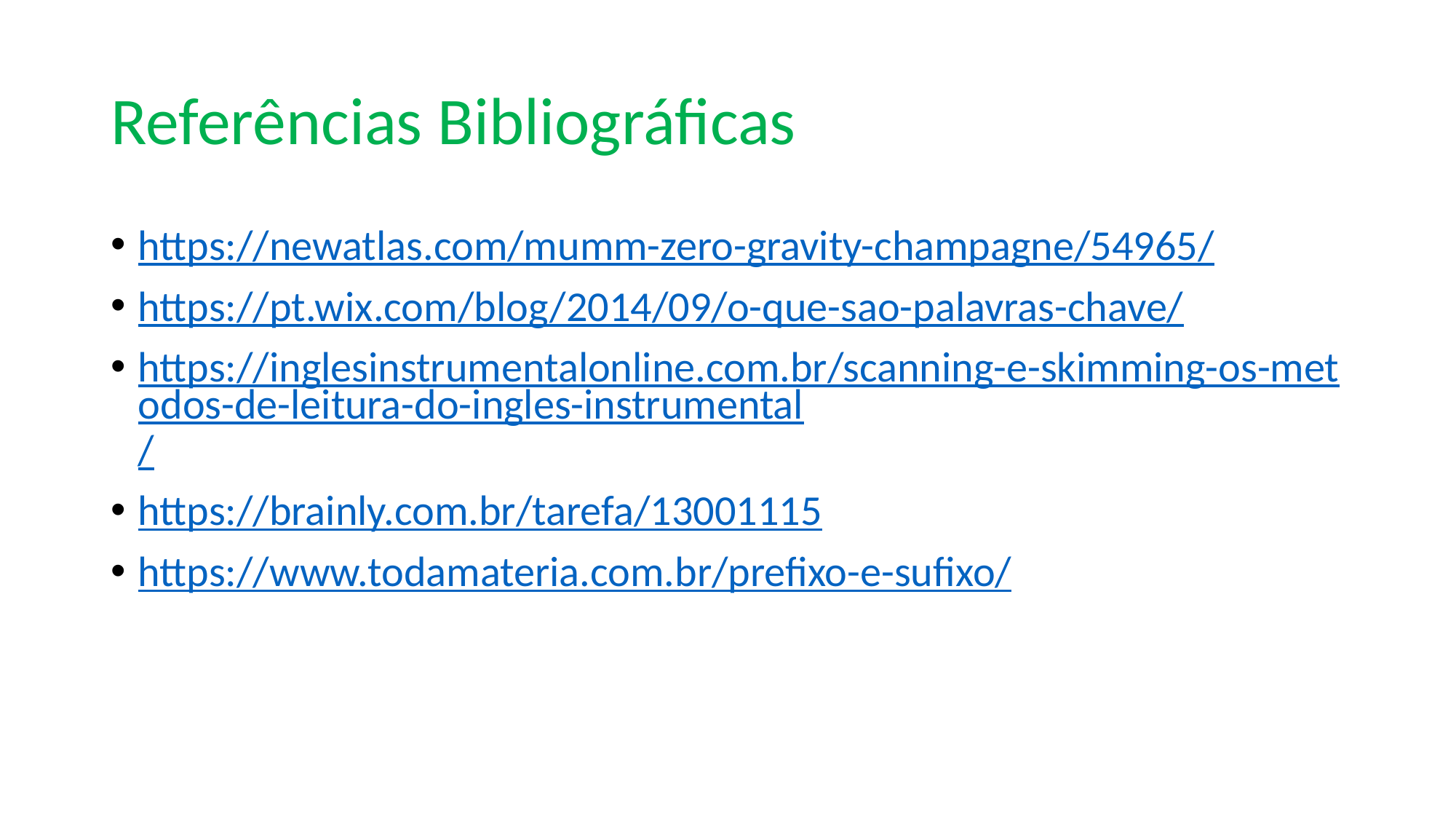

# Referências Bibliográficas
https://newatlas.com/mumm-zero-gravity-champagne/54965/
https://pt.wix.com/blog/2014/09/o-que-sao-palavras-chave/
https://inglesinstrumentalonline.com.br/scanning-e-skimming-os-metodos-de-leitura-do-ingles-instrumental/
https://brainly.com.br/tarefa/13001115
https://www.todamateria.com.br/prefixo-e-sufixo/